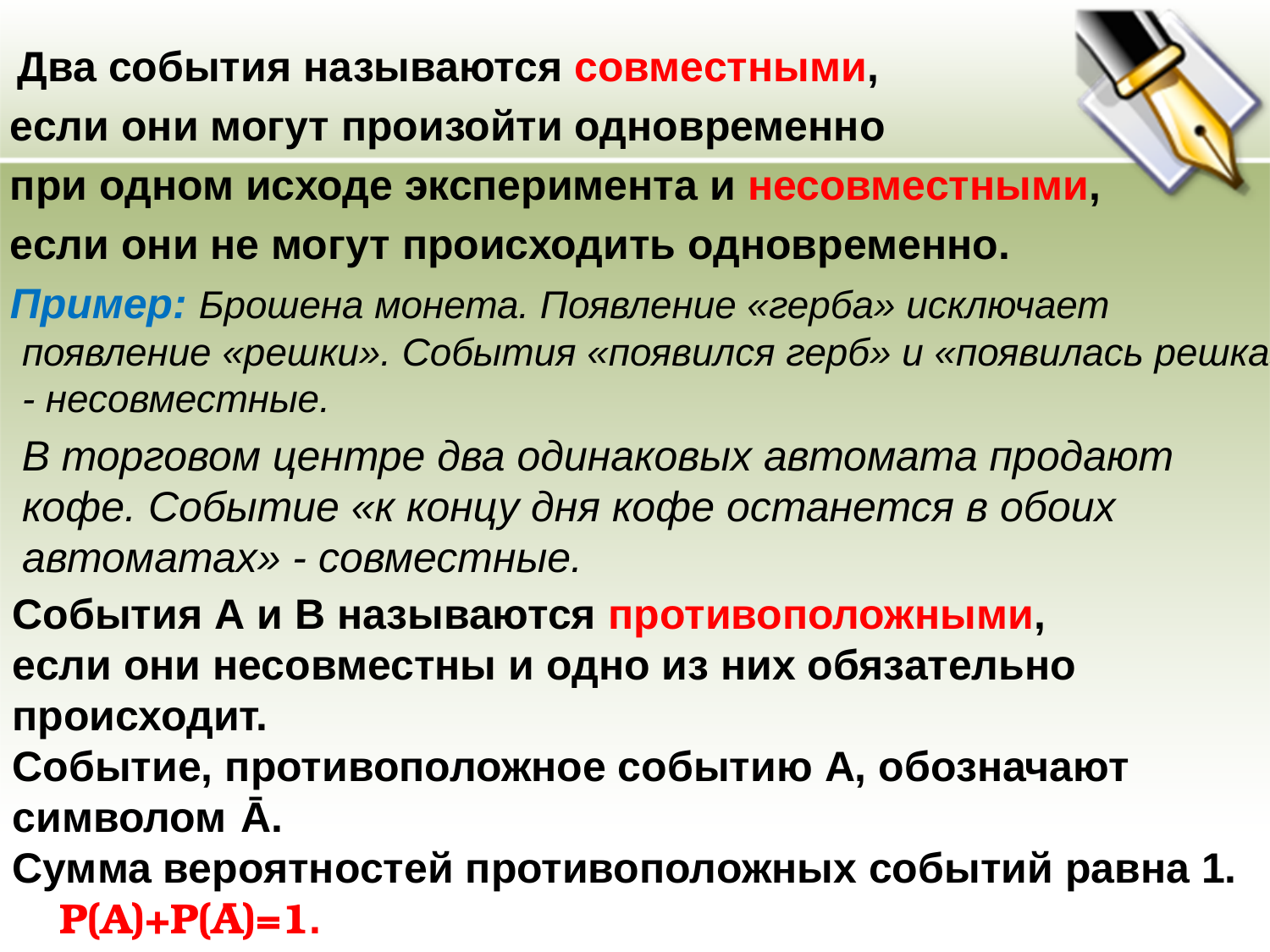

Два события называются совместными,
   если они могут произойти одновременно
   при одном исходе эксперимента и несовместными,
   если они не могут происходить одновременно.
   Пример: Брошена монета. Появление «герба» исключает появление «решки». События «появился герб» и «появилась решка» - несовместные.
    В торговом центре два одинаковых автомата продают кофе. Событие «к концу дня кофе останется в обоих автоматах» - совместные.
События А и В называются противоположными,
если они несовместны и одно из них обязательно происходит.
Событие, противоположное событию А, обозначают
символом Ᾱ.
Сумма вероятностей противоположных событий равна 1.      P(A)+P(Ᾱ)=1.